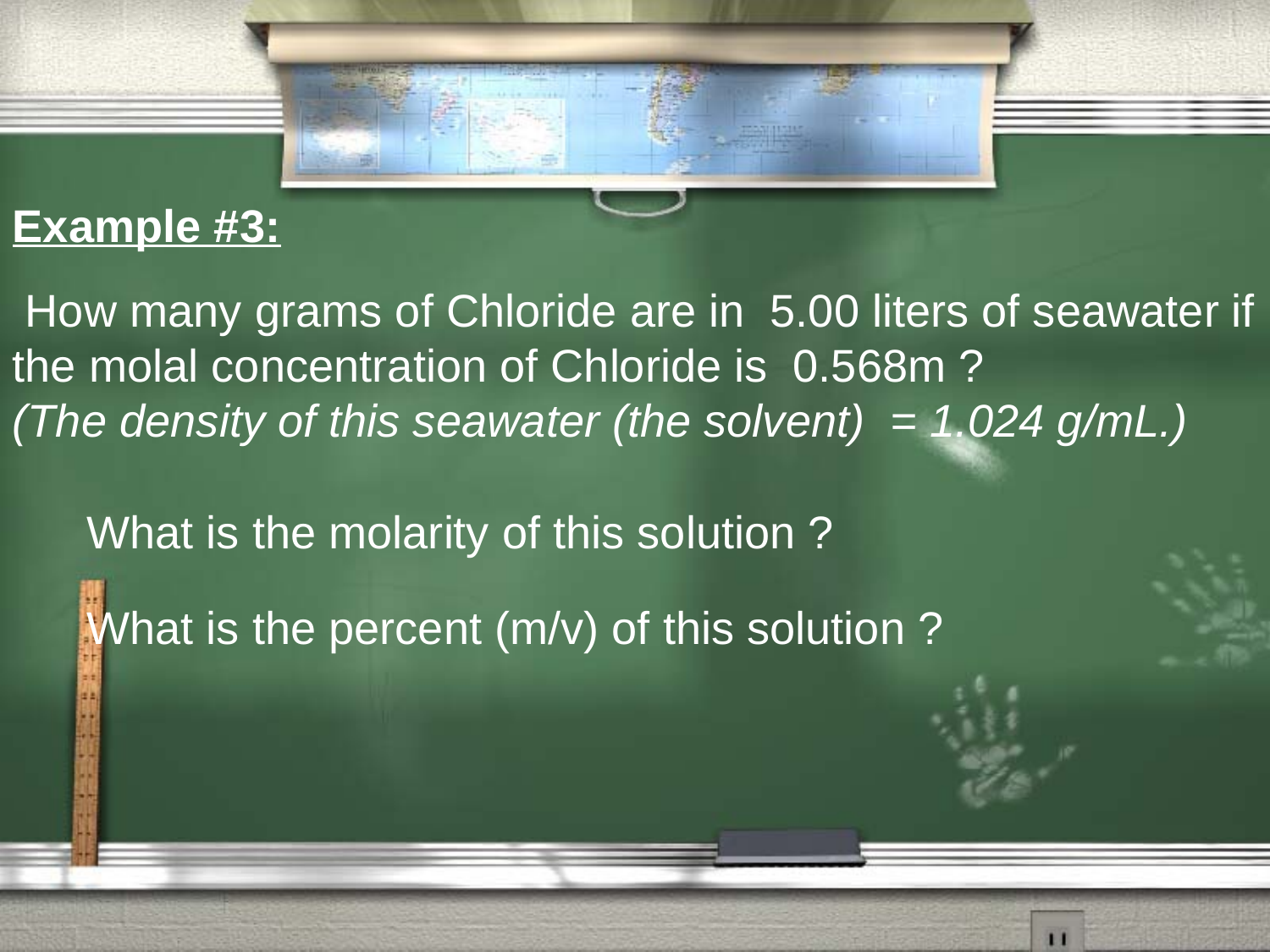

Example #3:

 How many grams of Chloride are in  5.00 liters of seawater if the molal concentration of Chloride is  0.568m ?
(The density of this seawater (the solvent)  = 1.024 g/mL.)
What is the molarity of this solution ?
What is the percent (m/v) of this solution ?